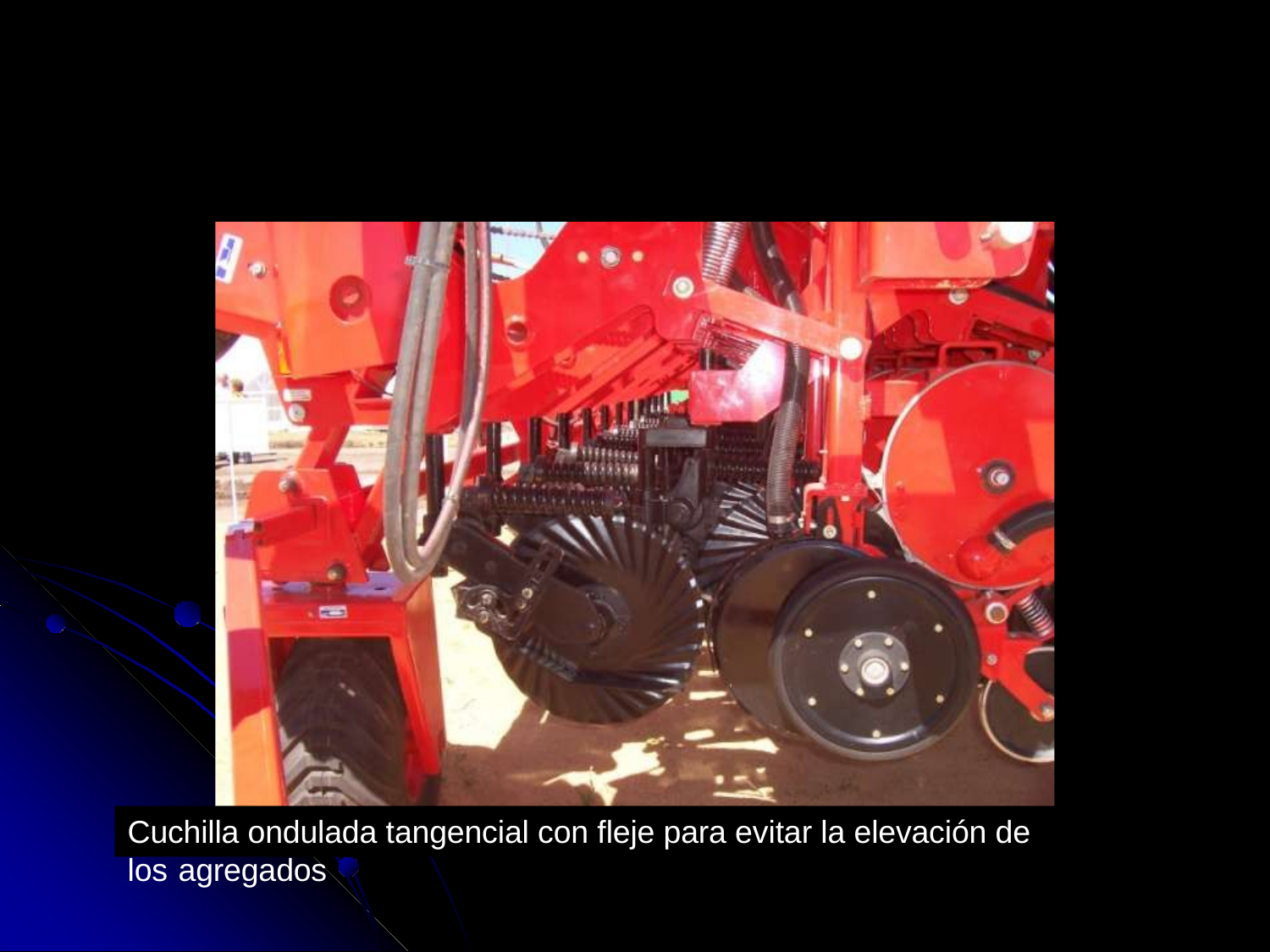

Cuchilla ondulada tangencial con fleje para evitar la elevación de los agregados